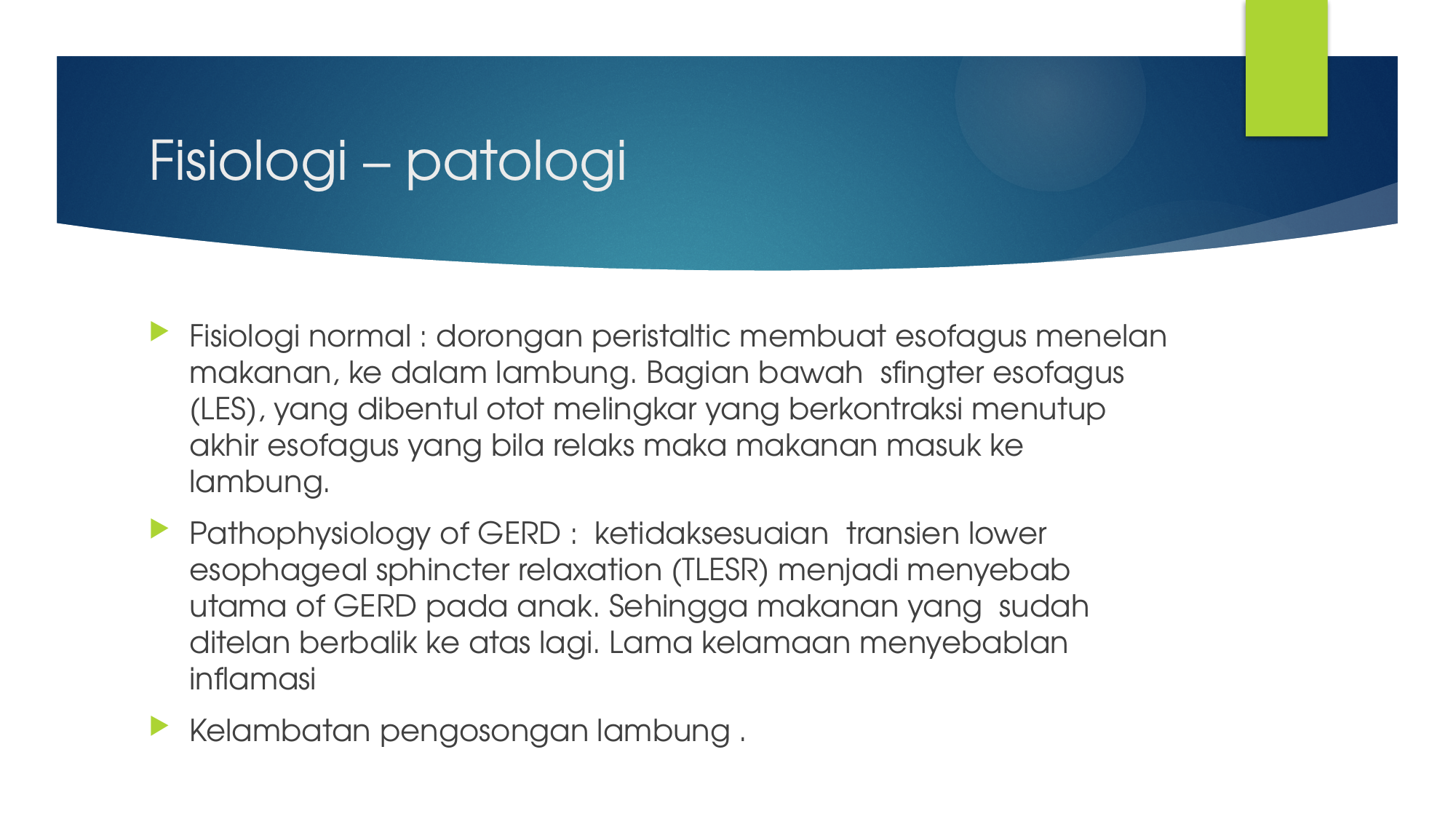

# Fisiologi – patologi
Fisiologi normal : dorongan peristaltic membuat esofagus menelan makanan, ke dalam lambung. Bagian bawah  sfingter esofagus (LES), yang dibentul otot melingkar yang berkontraksi menutup akhir esofagus yang bila relaks maka makanan masuk ke lambung.
Pathophysiology of GERD :  ketidaksesuaian  transien lower esophageal sphincter relaxation (TLESR) menjadi menyebab utama of GERD pada anak. Sehingga makanan yang  sudah ditelan berbalik ke atas lagi. Lama kelamaan menyebablan inflamasi
Kelambatan pengosongan lambung .